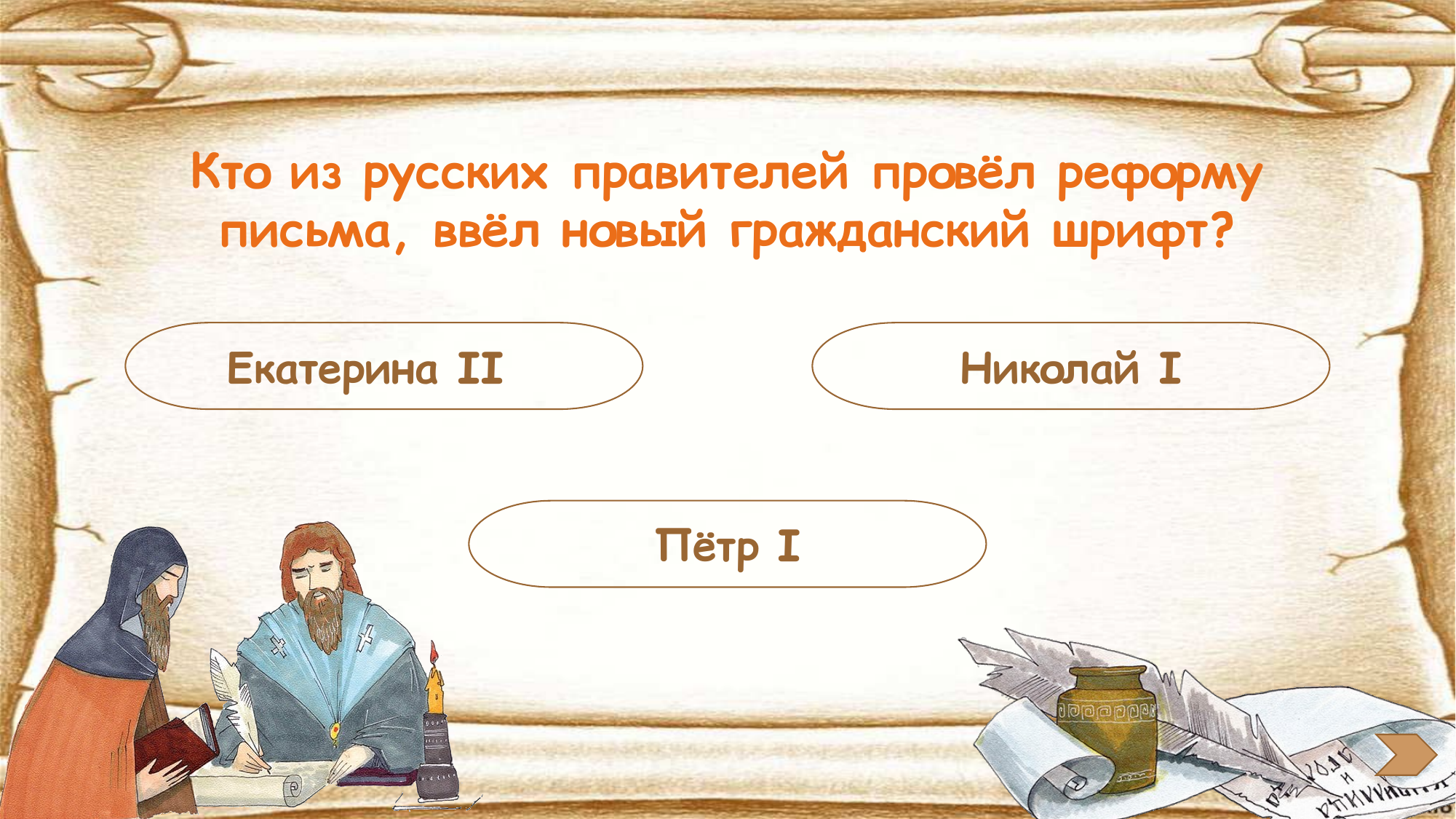

Кто из русских правителей провёл реформу письма, ввёл новый гражданский шрифт?
Екатерина II
Николай I
Пётр I